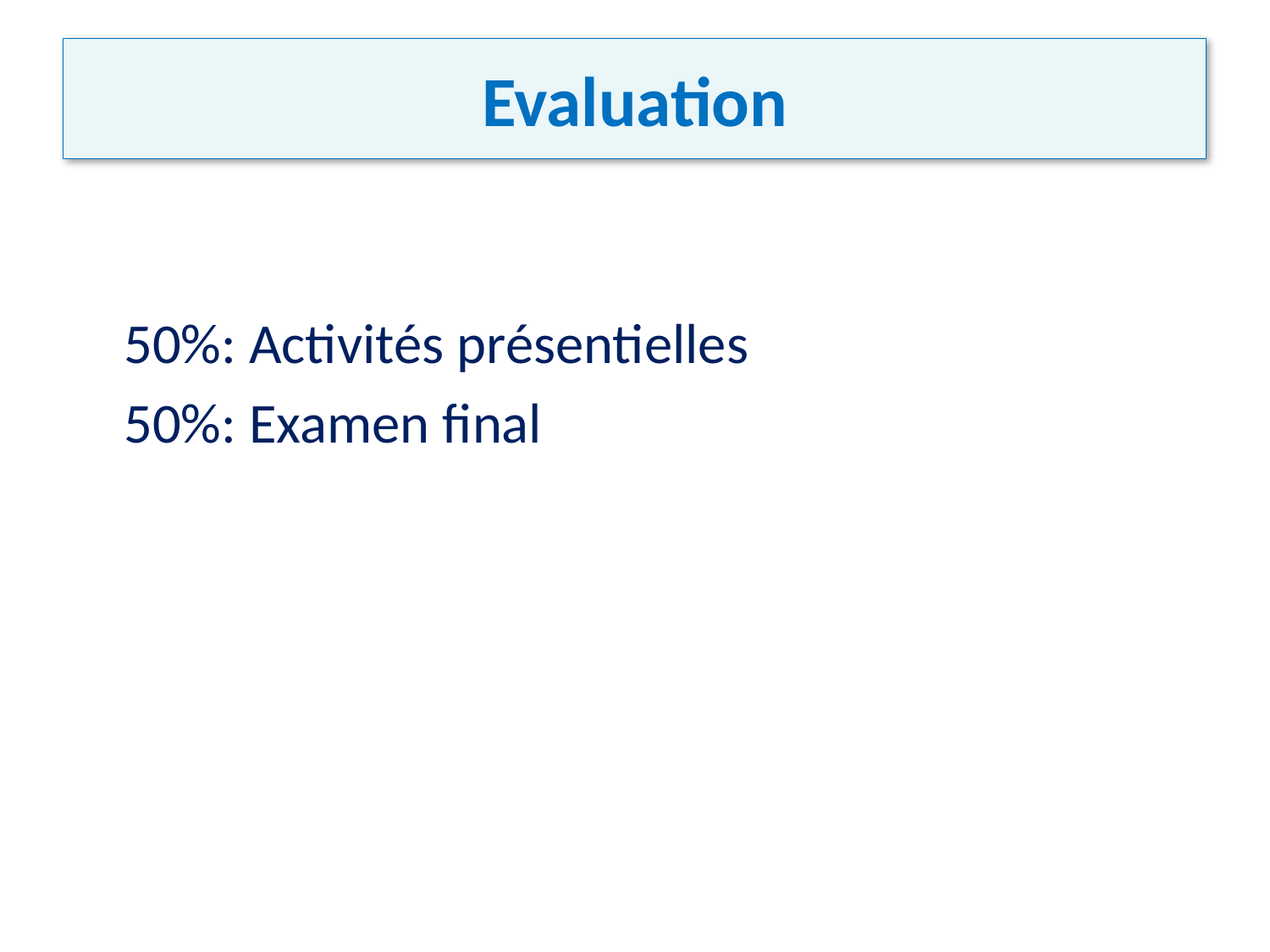

Evaluation

	50%: Activités présentielles
	50%: Examen final